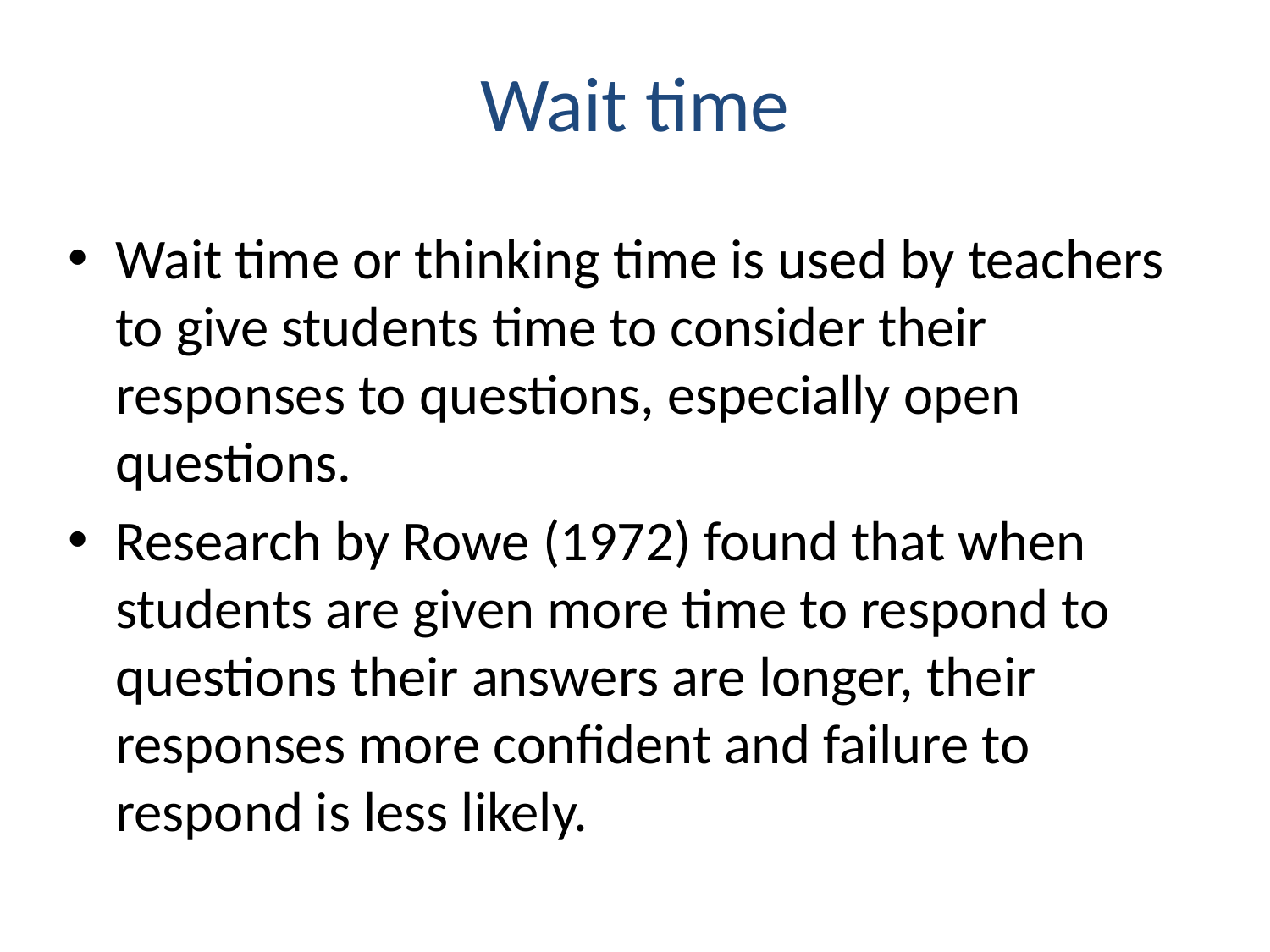

# Wait time
Wait time or thinking time is used by teachers to give students time to consider their responses to questions, especially open questions.
Research by Rowe (1972) found that when students are given more time to respond to questions their answers are longer, their responses more confident and failure to respond is less likely.